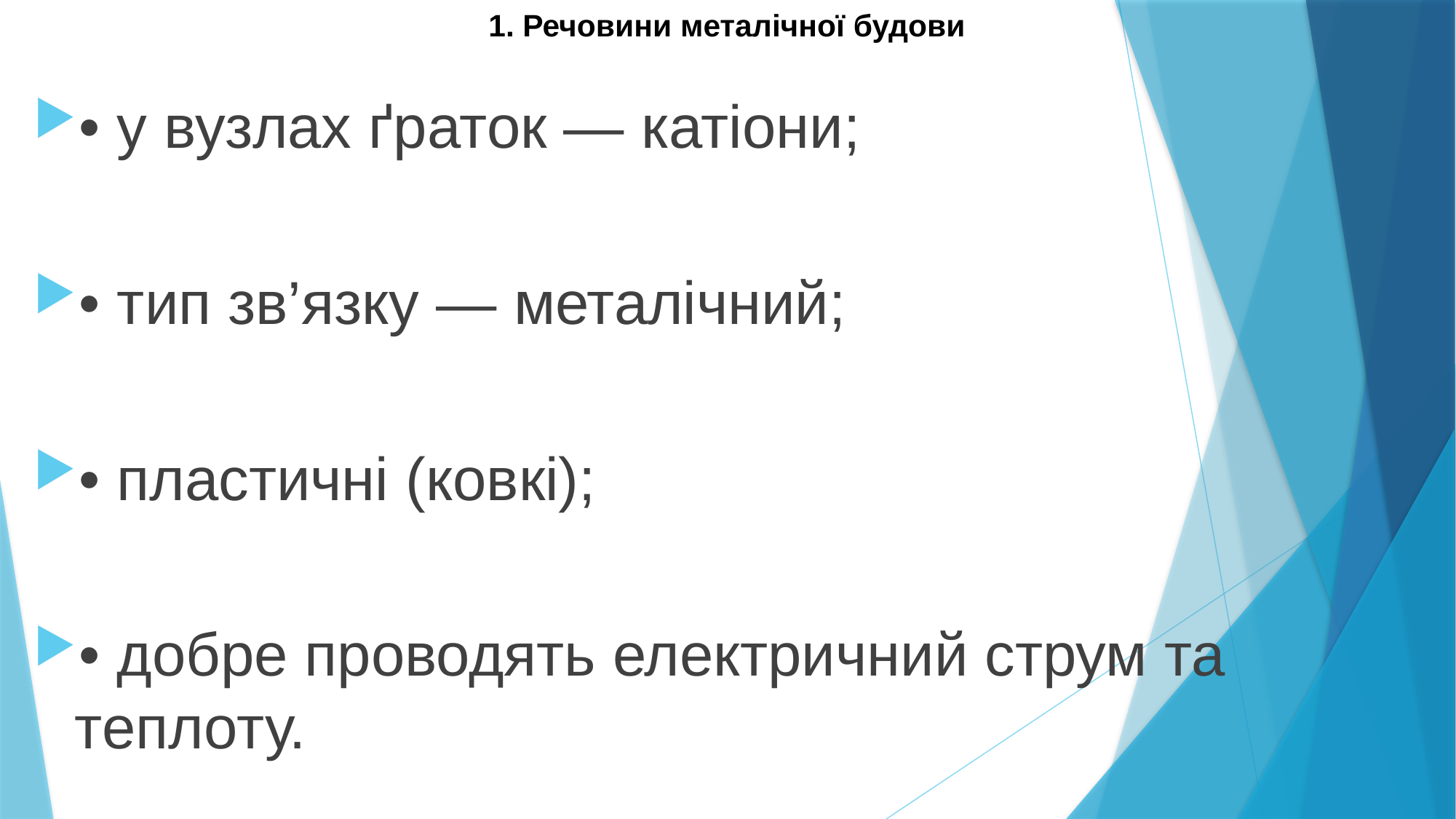

# 1. Речовини металічної будови
• у вузлах ґраток — катіони;

• тип зв’язку — металічний;

• пластичні (ковкі);

• добре проводять електричний струм та теплоту.